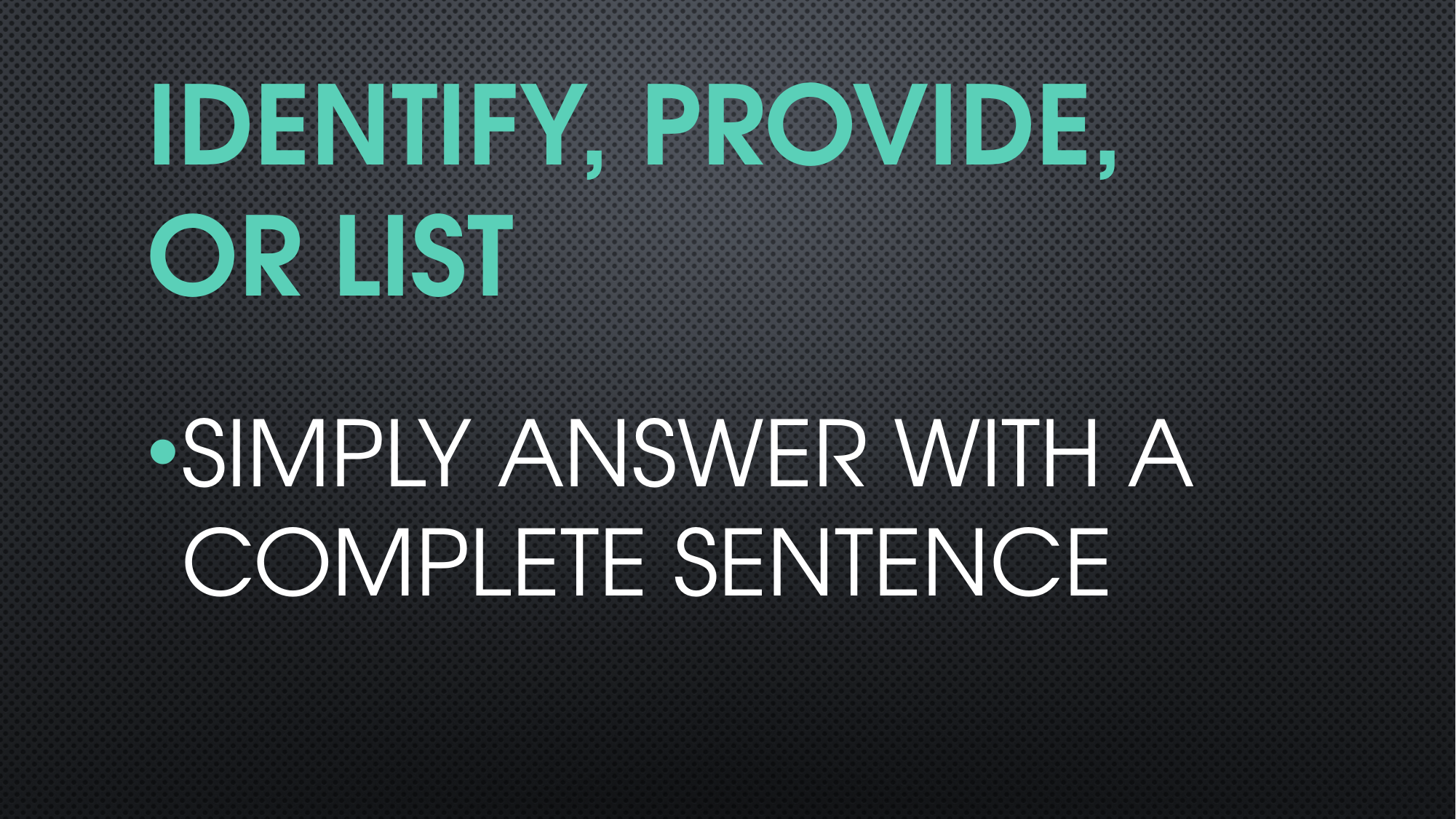

# Identify, provide, or list
Simply answer with a complete sentence